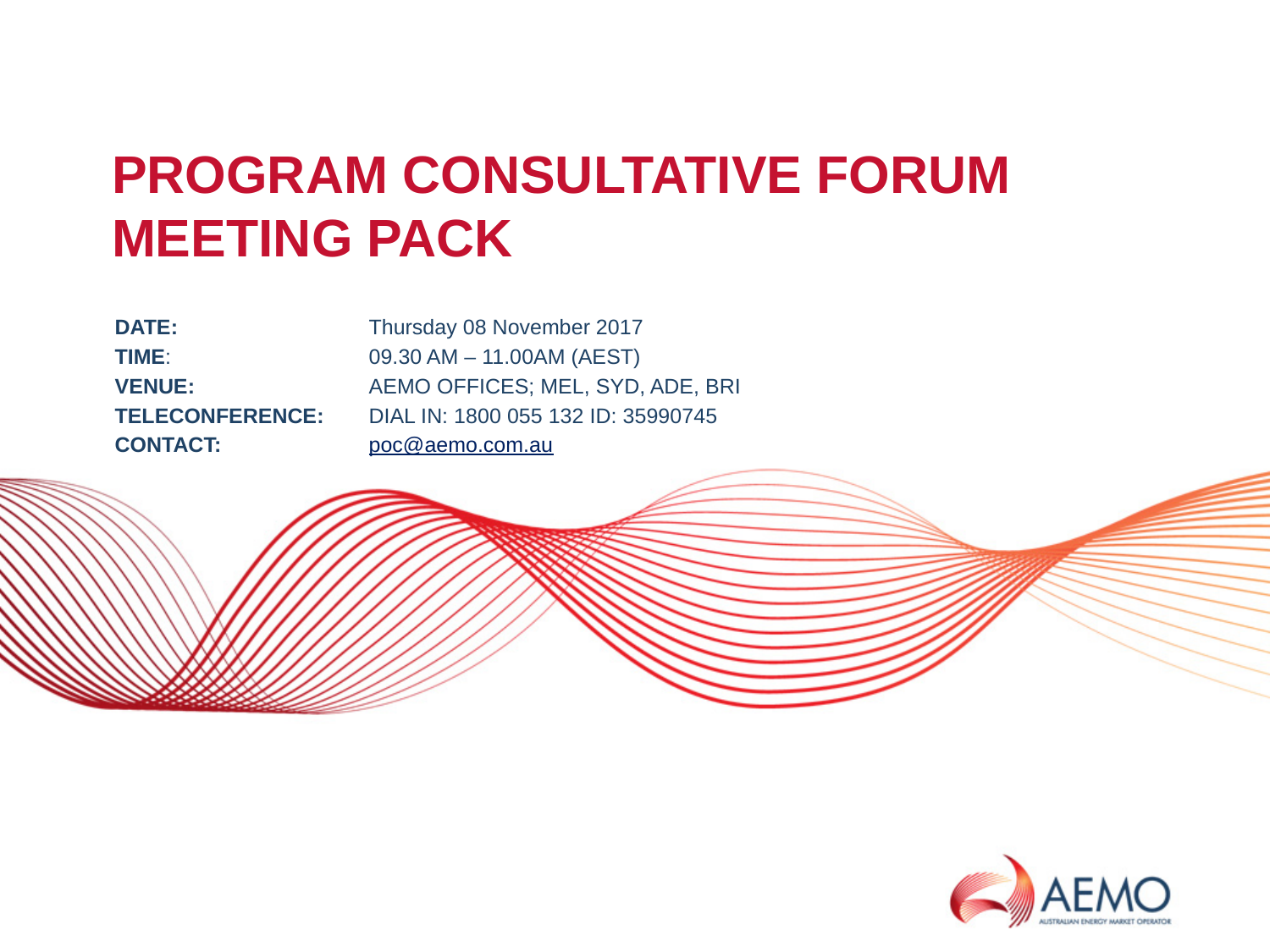

# PROGRAM CONSULTATIVE FORUM Meeting pack
DATE:		Thursday 08 November 2017
TIME:  		09.30 AM – 11.00AM (AEST)
VENUE: 		AEMO OFFICES; MEL, SYD, ADE, BRI
TELECONFERENCE:	DIAL IN: 1800 055 132 ID: 35990745
CONTACT:		poc@aemo.com.au